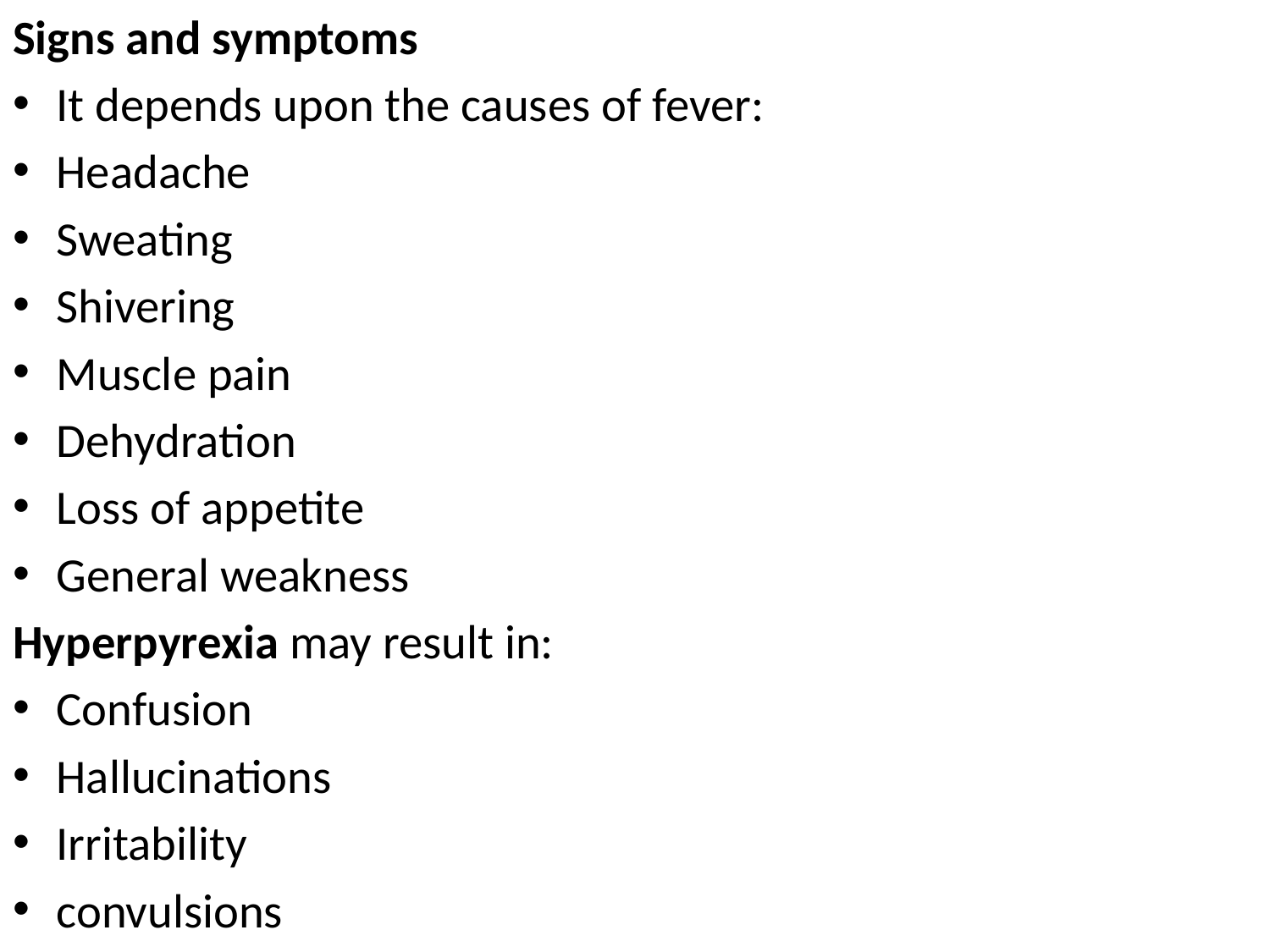

Signs and symptoms
It depends upon the causes of fever:
Headache
Sweating
Shivering
Muscle pain
Dehydration
Loss of appetite
General weakness
Hyperpyrexia may result in:
Confusion
Hallucinations
Irritability
convulsions